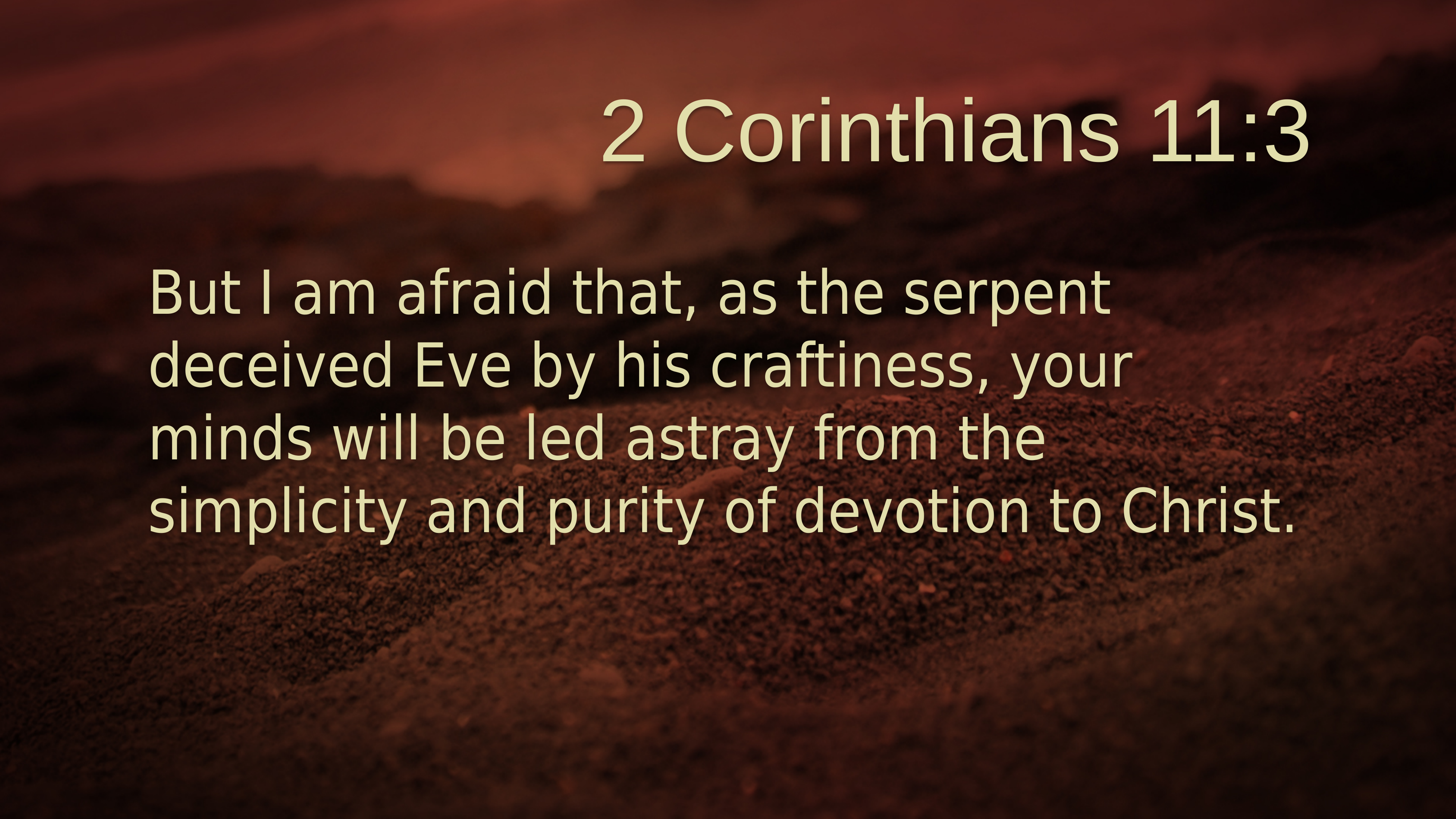

2 Corinthians 11:3
But I am afraid that, as the serpent deceived Eve by his craftiness, your minds will be led astray from the simplicity and purity of devotion to Christ.